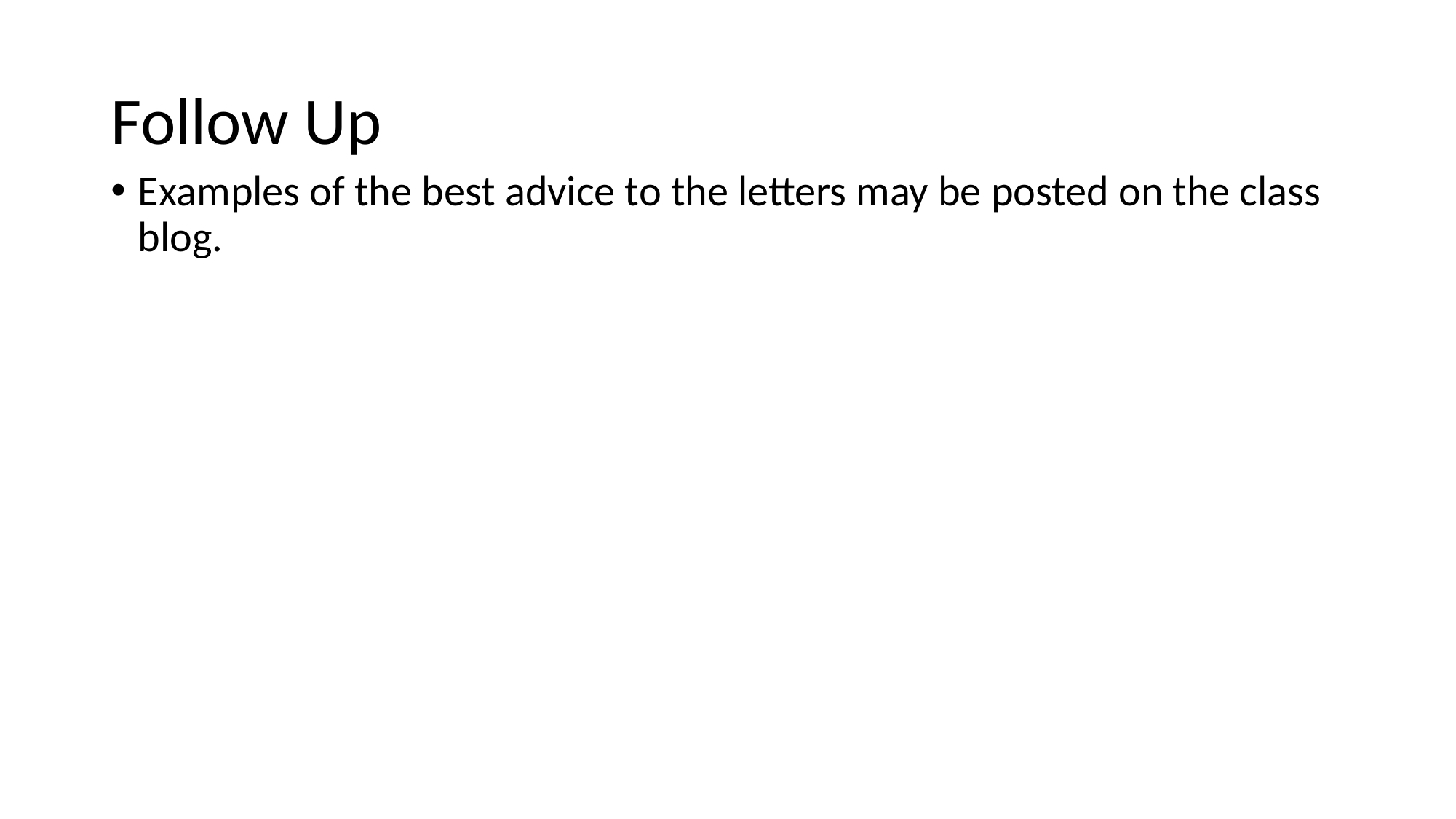

# Follow Up
Examples of the best advice to the letters may be posted on the class blog.